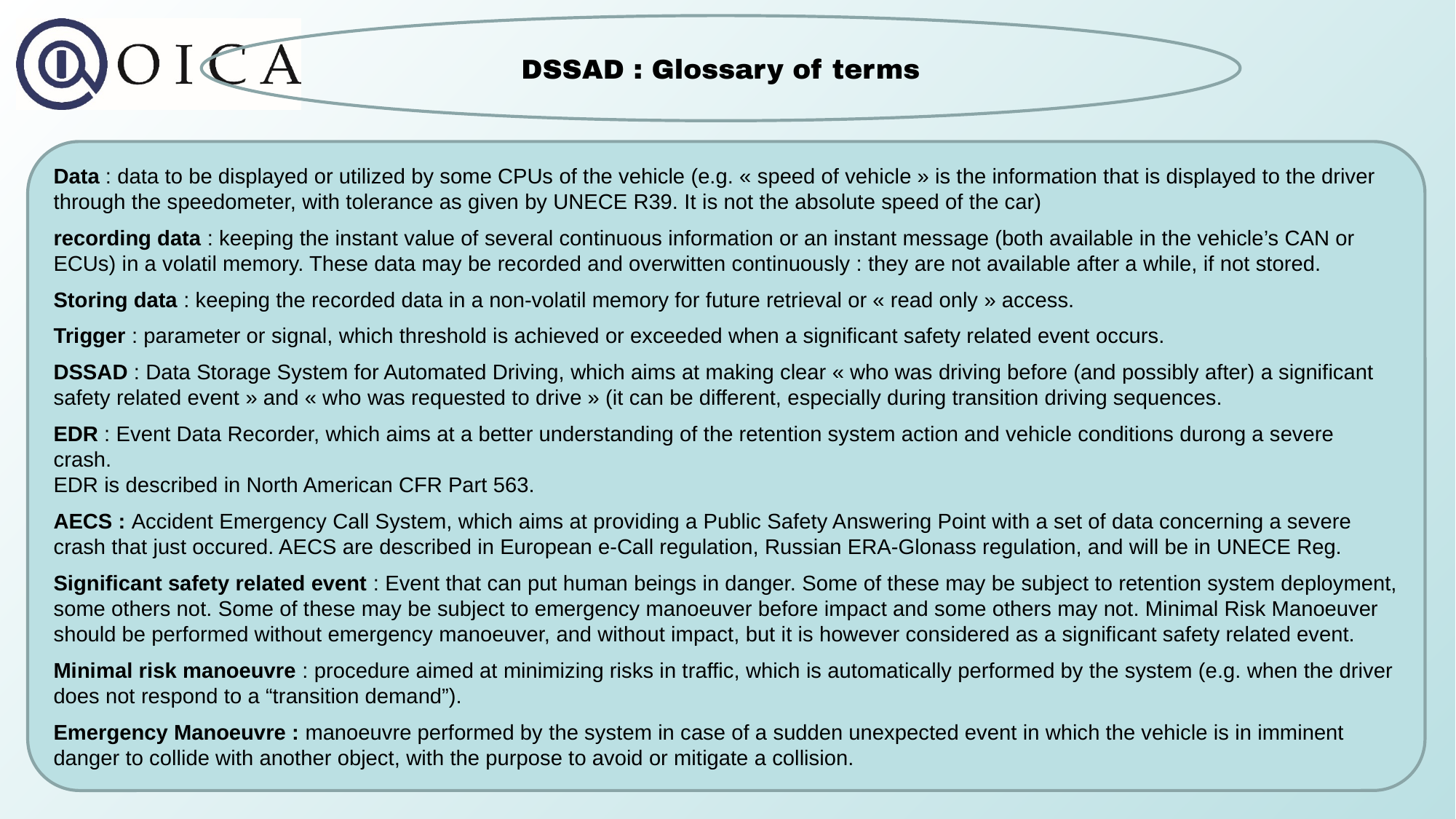

DSSAD : Glossary of terms
Data : data to be displayed or utilized by some CPUs of the vehicle (e.g. « speed of vehicle » is the information that is displayed to the driver through the speedometer, with tolerance as given by UNECE R39. It is not the absolute speed of the car)

recording data : keeping the instant value of several continuous information or an instant message (both available in the vehicle’s CAN or ECUs) in a volatil memory. These data may be recorded and overwitten continuously : they are not available after a while, if not stored.

Storing data : keeping the recorded data in a non-volatil memory for future retrieval or « read only » access.

Trigger : parameter or signal, which threshold is achieved or exceeded when a significant safety related event occurs.

DSSAD : Data Storage System for Automated Driving, which aims at making clear « who was driving before (and possibly after) a significant safety related event » and « who was requested to drive » (it can be different, especially during transition driving sequences.

EDR : Event Data Recorder, which aims at a better understanding of the retention system action and vehicle conditions durong a severe crash.
EDR is described in North American CFR Part 563.

AECS : Accident Emergency Call System, which aims at providing a Public Safety Answering Point with a set of data concerning a severe crash that just occured. AECS are described in European e-Call regulation, Russian ERA-Glonass regulation, and will be in UNECE Reg.

Significant safety related event : Event that can put human beings in danger. Some of these may be subject to retention system deployment, some others not. Some of these may be subject to emergency manoeuver before impact and some others may not. Minimal Risk Manoeuver should be performed without emergency manoeuver, and without impact, but it is however considered as a significant safety related event.

Minimal risk manoeuvre : procedure aimed at minimizing risks in traffic, which is automatically performed by the system (e.g. when the driver does not respond to a “transition demand”).

Emergency Manoeuvre : manoeuvre performed by the system in case of a sudden unexpected event in which the vehicle is in imminent danger to collide with another object, with the purpose to avoid or mitigate a collision.